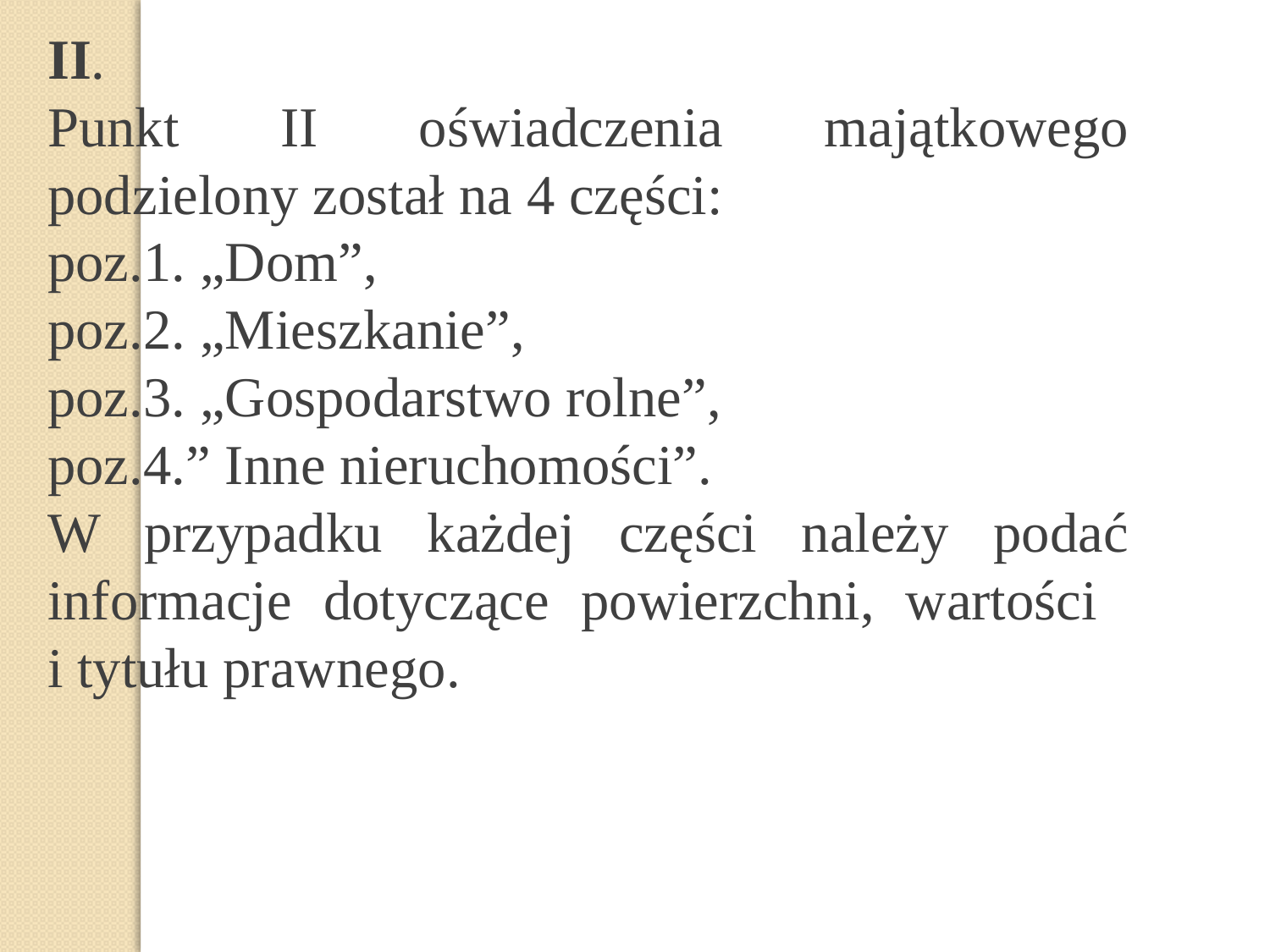

II.
Punkt II oświadczenia majątkowego podzielony został na 4 części:
poz.1. „Dom”,
poz.2. „Mieszkanie”,
poz.3. „Gospodarstwo rolne”,
poz.4.” Inne nieruchomości”.
W przypadku każdej części należy podać informacje dotyczące powierzchni, wartości
i tytułu prawnego.